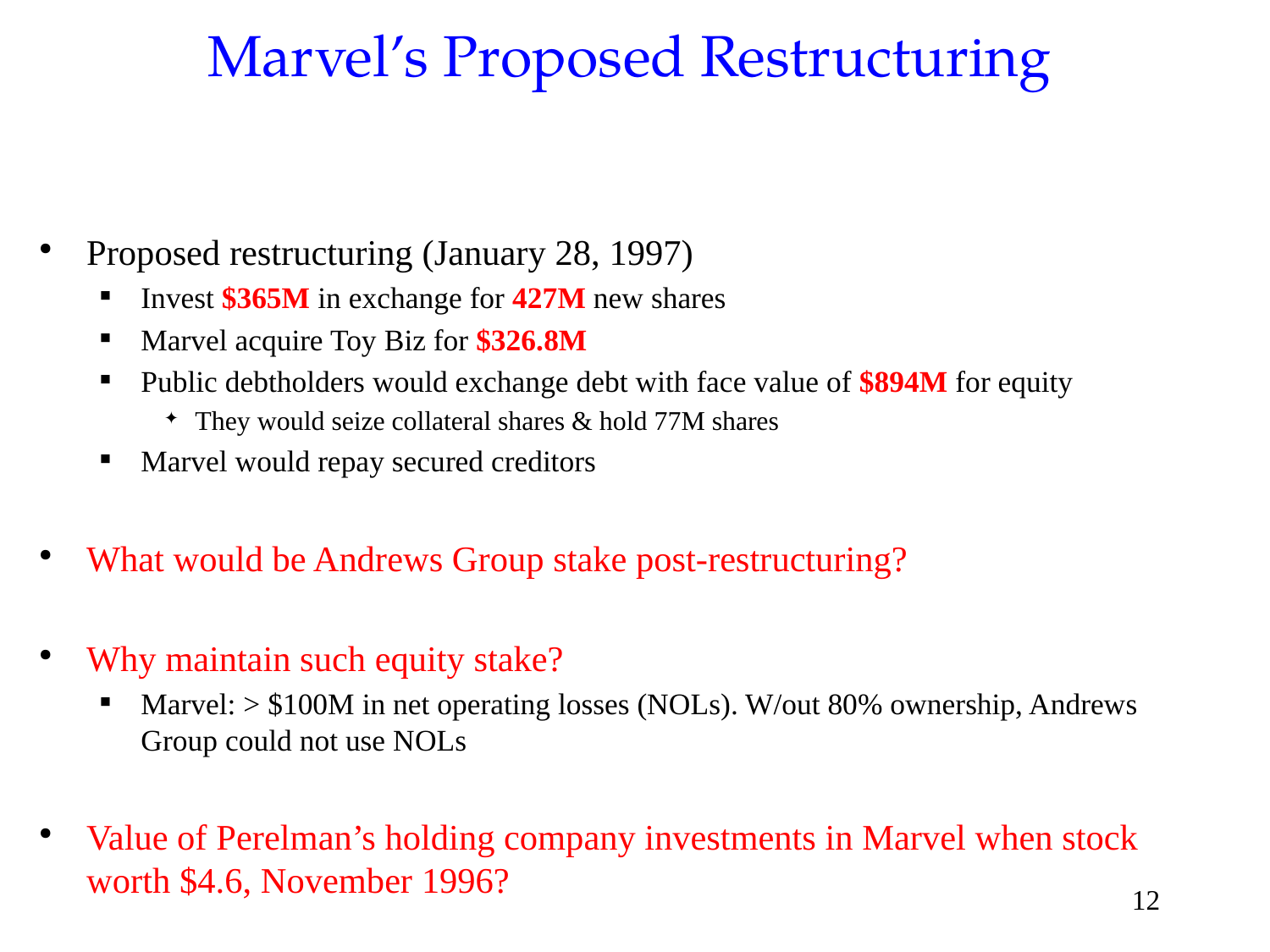

# Marvel’s Proposed Restructuring
Proposed restructuring (January 28, 1997)
Invest $365M in exchange for 427M new shares
Marvel acquire Toy Biz for $326.8M
Public debtholders would exchange debt with face value of $894M for equity
They would seize collateral shares & hold 77M shares
Marvel would repay secured creditors

What would be Andrews Group stake post-restructuring?

Why maintain such equity stake?
Marvel: > $100M in net operating losses (NOLs). W/out 80% ownership, Andrews Group could not use NOLs

Value of Perelman’s holding company investments in Marvel when stock worth $4.6, November 1996?

12